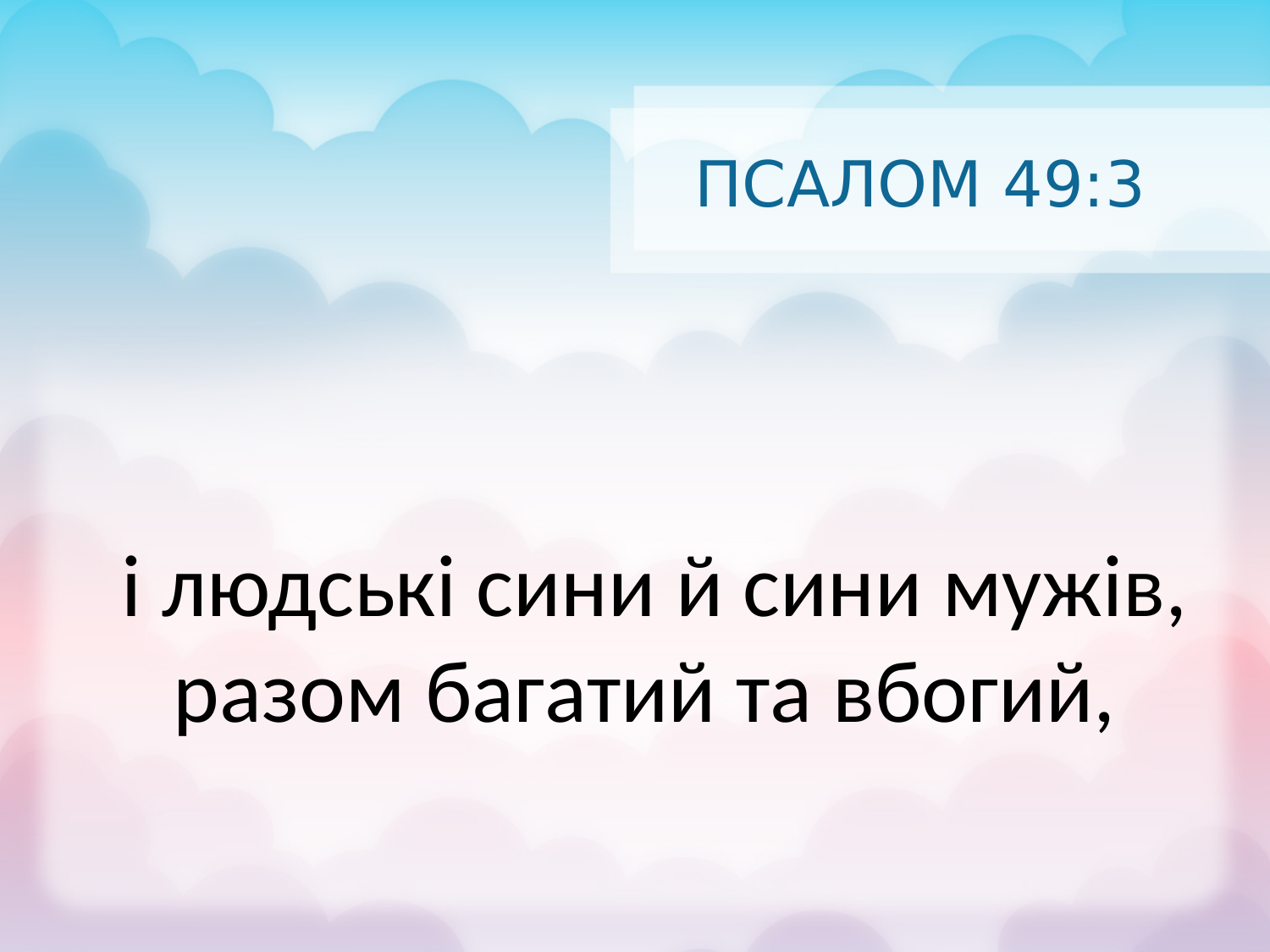

# ПСАЛОМ 49:3

і людські сини й сини мужів, разом багатий та вбогий,